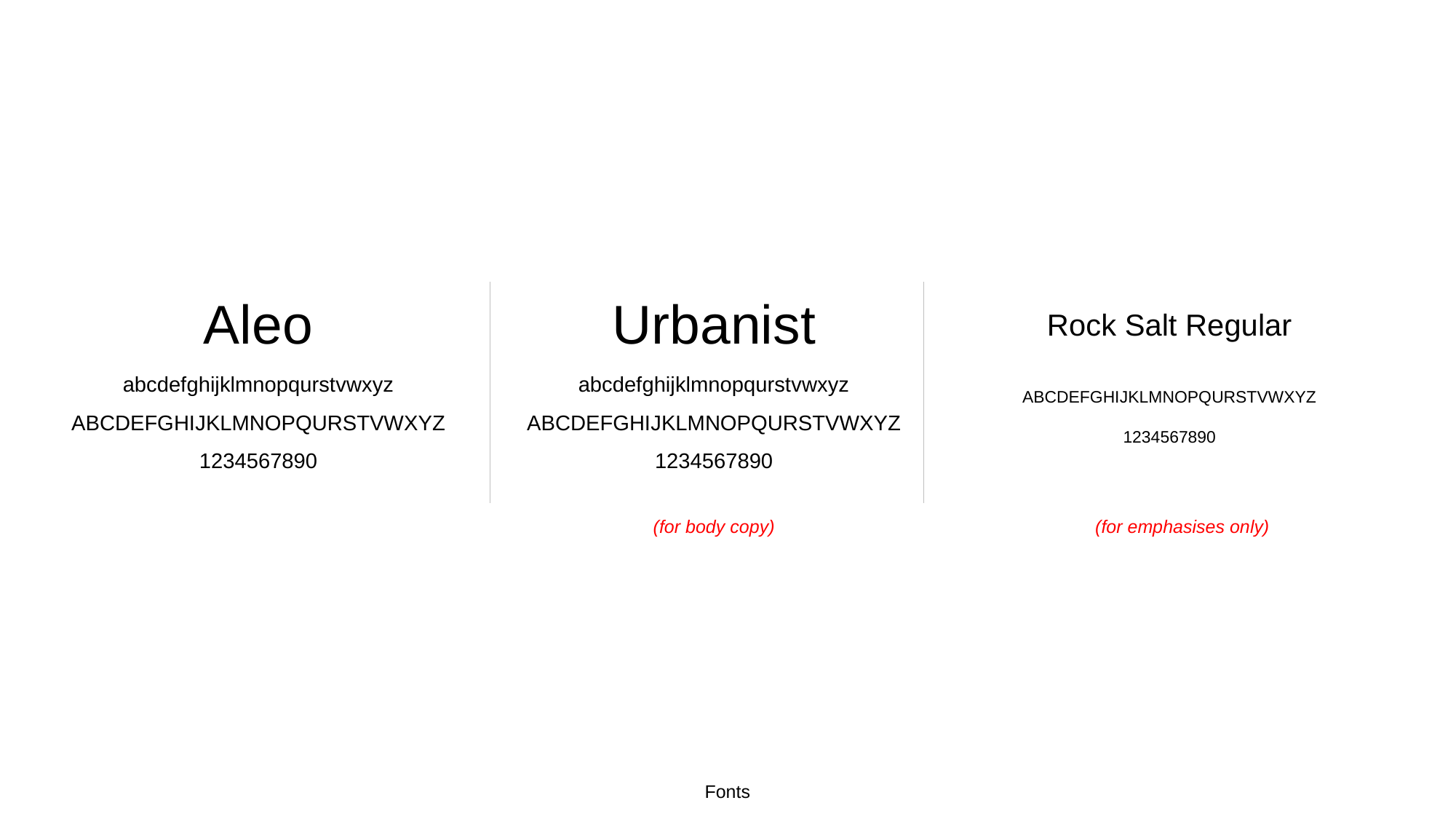

Aleo
Urbanist
Rock Salt Regular
abcdefghijklmnopqurstvwxyz
ABCDEFGHIJKLMNOPQURSTVWXYZ
1234567890
abcdefghijklmnopqurstvwxyz
ABCDEFGHIJKLMNOPQURSTVWXYZ
1234567890
ABCDEFGHIJKLMNOPQURSTVWXYZ
1234567890
(for body copy)
(for emphasises only)
Fonts